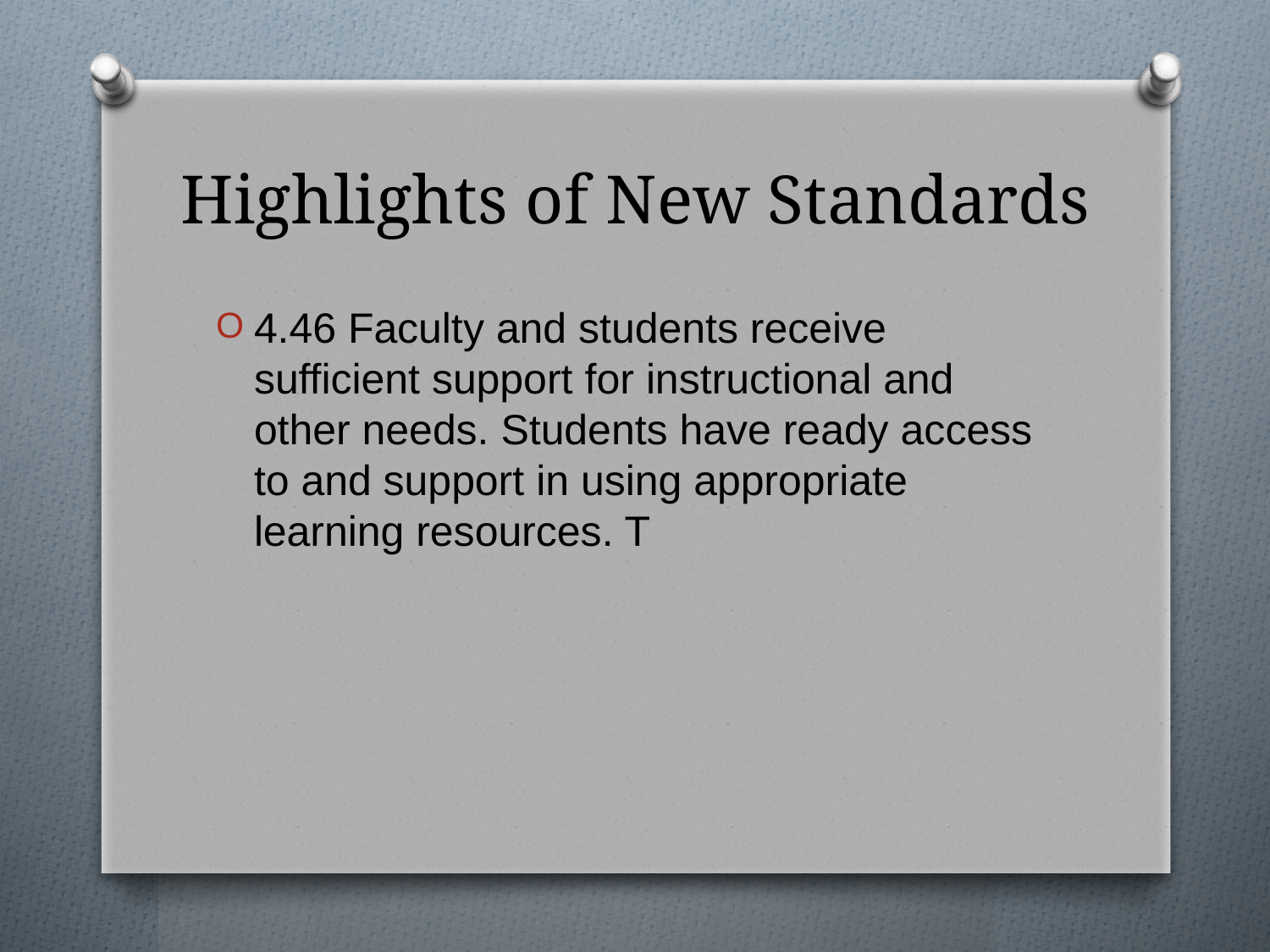

# Highlights of New Standards
4.46 Faculty and students receive sufficient support for instructional and other needs. Students have ready access to and support in using appropriate learning resources. T